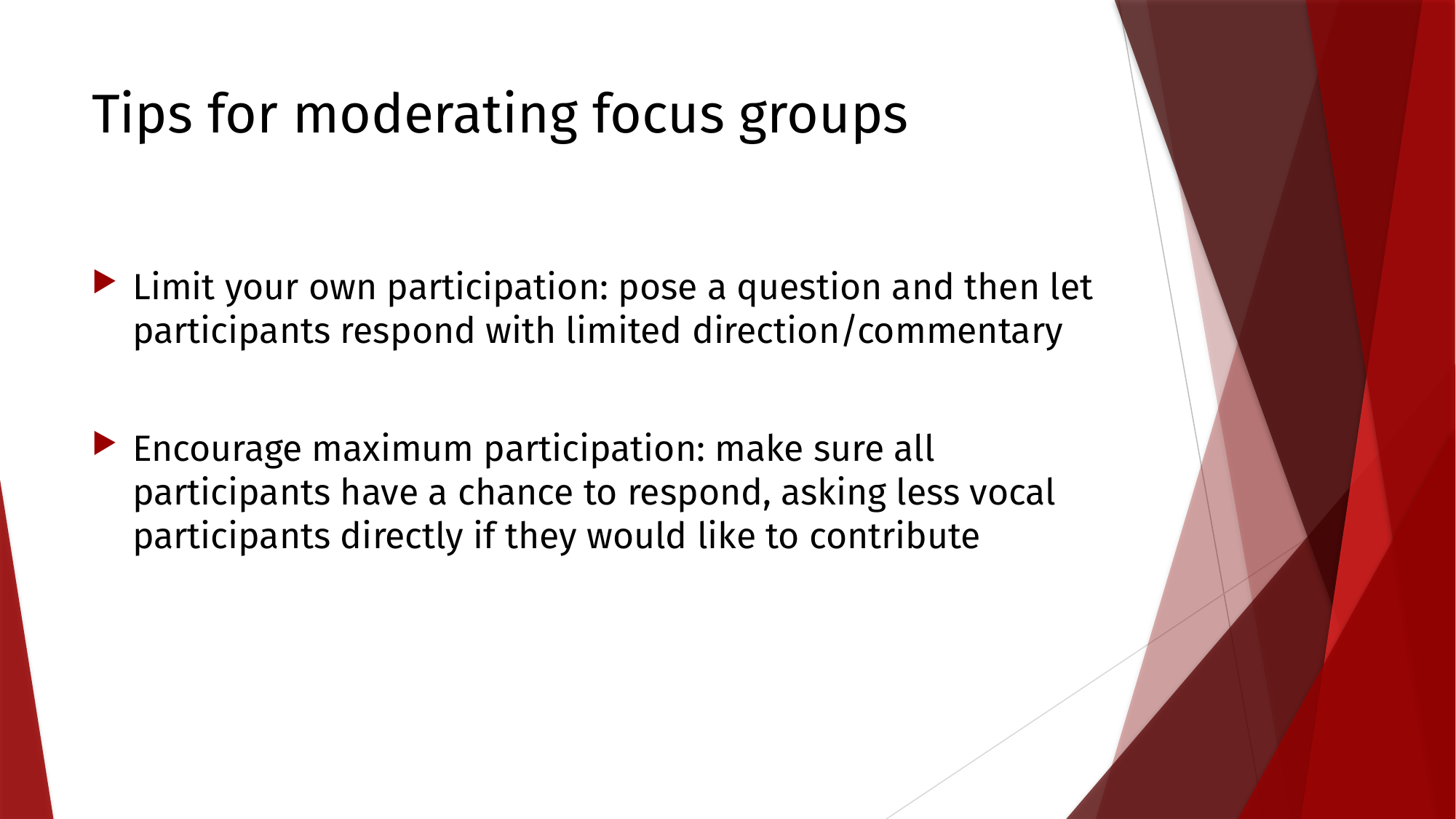

# Tips for moderating focus groups
Limit your own participation: pose a question and then let participants respond with limited direction/commentary

Encourage maximum participation: make sure all participants have a chance to respond, asking less vocal participants directly if they would like to contribute